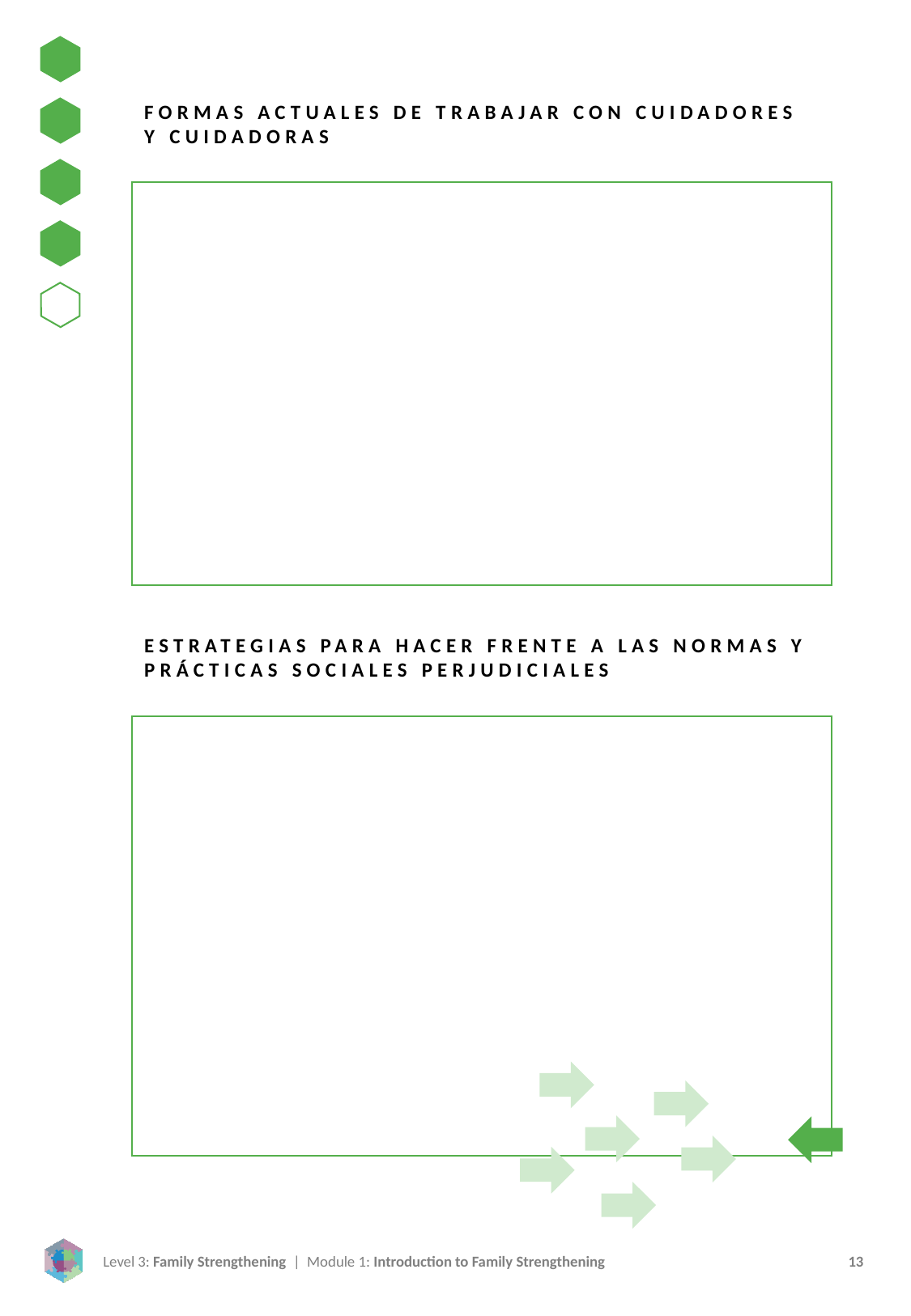

FORMAS ACTUALES DE TRABAJAR CON CUIDADORES Y CUIDADORAS

ESTRATEGIAS PARA HACER FRENTE A LAS NORMAS Y PRÁCTICAS SOCIALES PERJUDICIALES